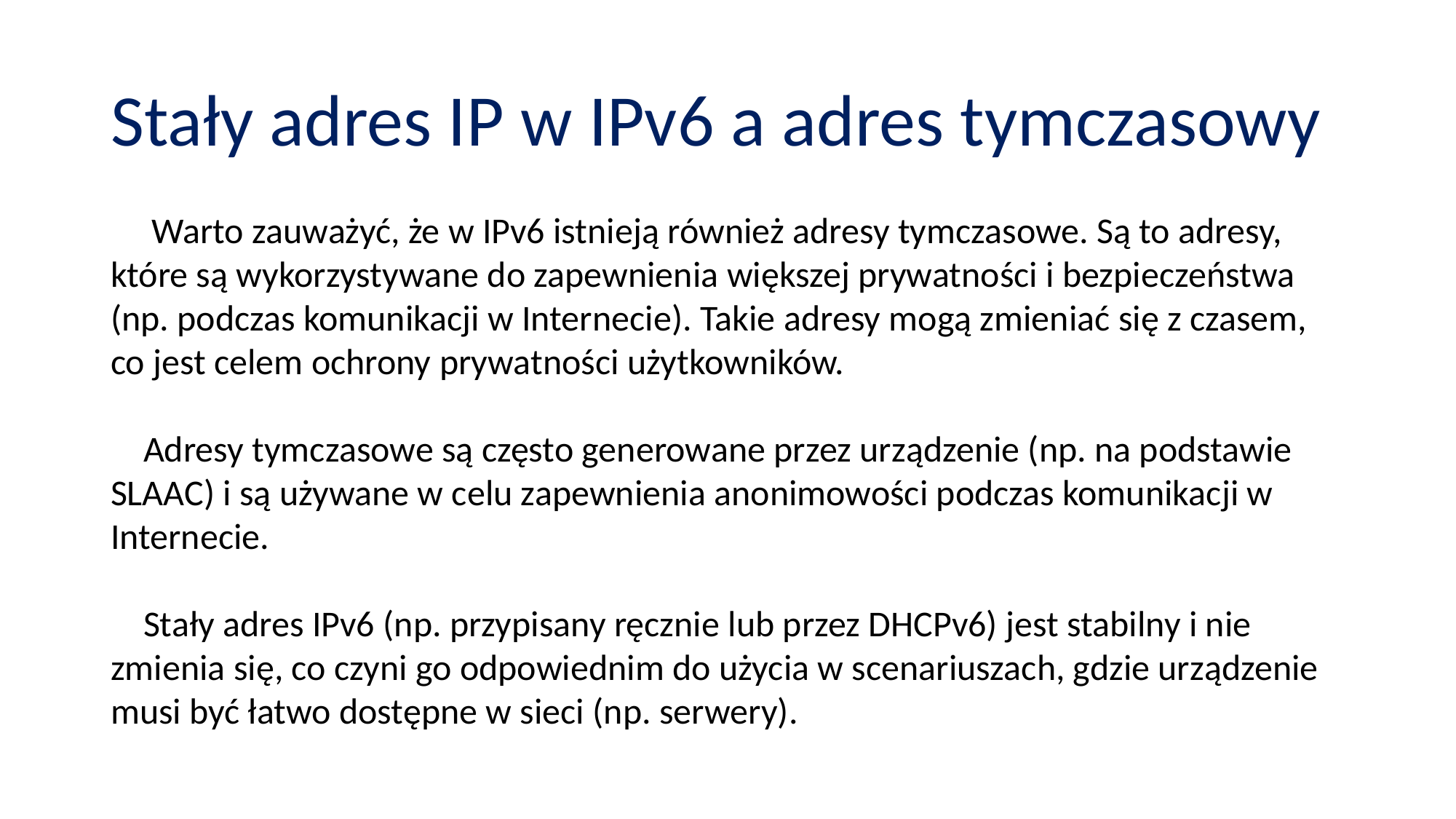

# Stały adres IP w IPv6 a adres tymczasowy
     Warto zauważyć, że w IPv6 istnieją również adresy tymczasowe. Są to adresy, które są wykorzystywane do zapewnienia większej prywatności i bezpieczeństwa (np. podczas komunikacji w Internecie). Takie adresy mogą zmieniać się z czasem, co jest celem ochrony prywatności użytkowników.

    Adresy tymczasowe są często generowane przez urządzenie (np. na podstawie SLAAC) i są używane w celu zapewnienia anonimowości podczas komunikacji w Internecie.

    Stały adres IPv6 (np. przypisany ręcznie lub przez DHCPv6) jest stabilny i nie zmienia się, co czyni go odpowiednim do użycia w scenariuszach, gdzie urządzenie musi być łatwo dostępne w sieci (np. serwery).